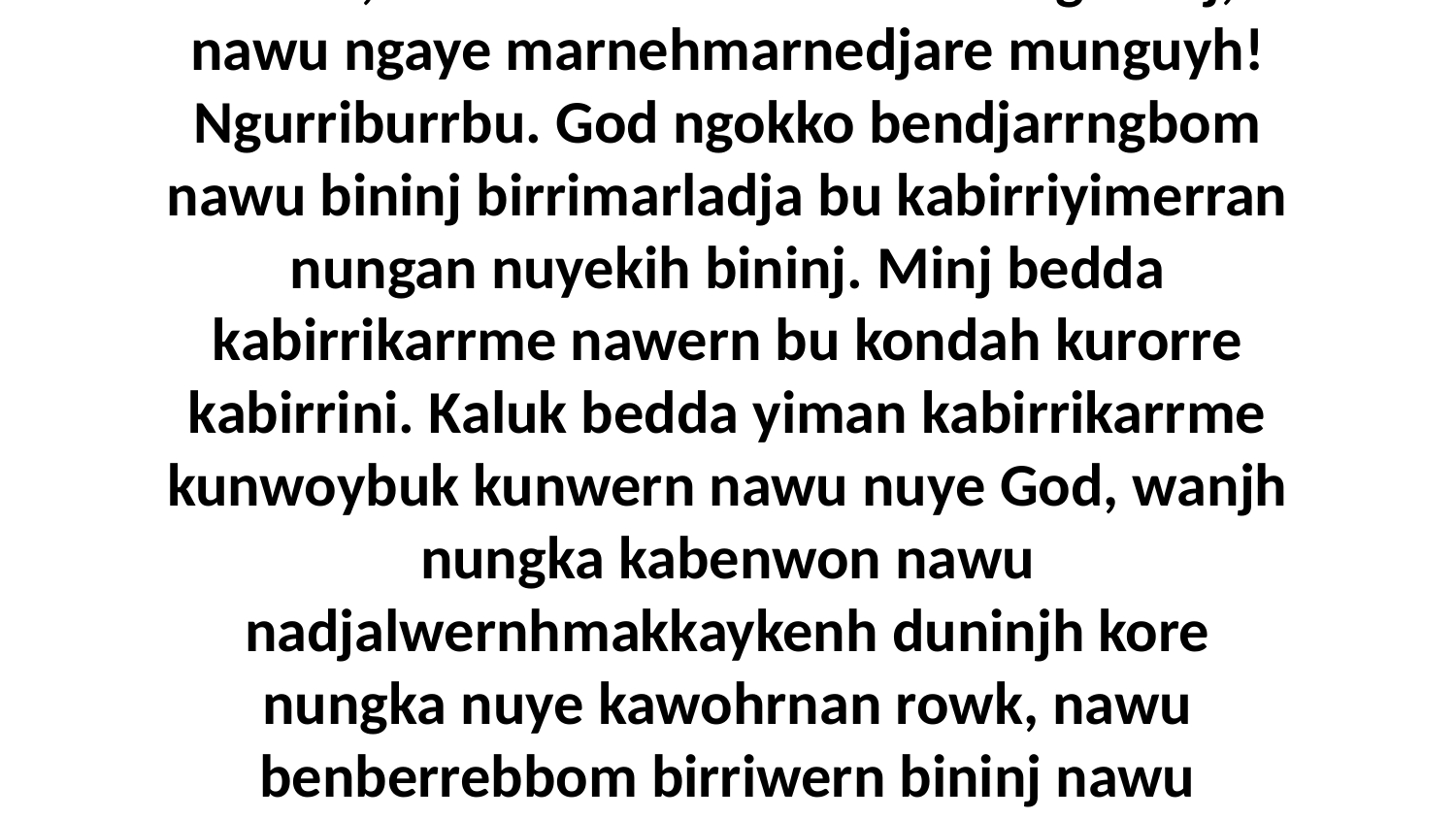

5 Mah, kandibekka nawu karridangerrinj, nawu ngaye marnehmarnedjare munguyh! Ngurriburrbu. God ngokko bendjarrngbom nawu bininj birrimarladja bu kabirriyimerran nungan nuyekih bininj. Minj bedda kabirrikarrme nawern bu kondah kurorre kabirrini. Kaluk bedda yiman kabirrikarrme kunwoybuk kunwern nawu nuye God, wanjh nungka kabenwon nawu nadjalwernhmakkaykenh duninjh kore nungka nuye kawohrnan rowk, nawu benberrebbom birriwern bininj nawu kabirrimarnedjare nungka.